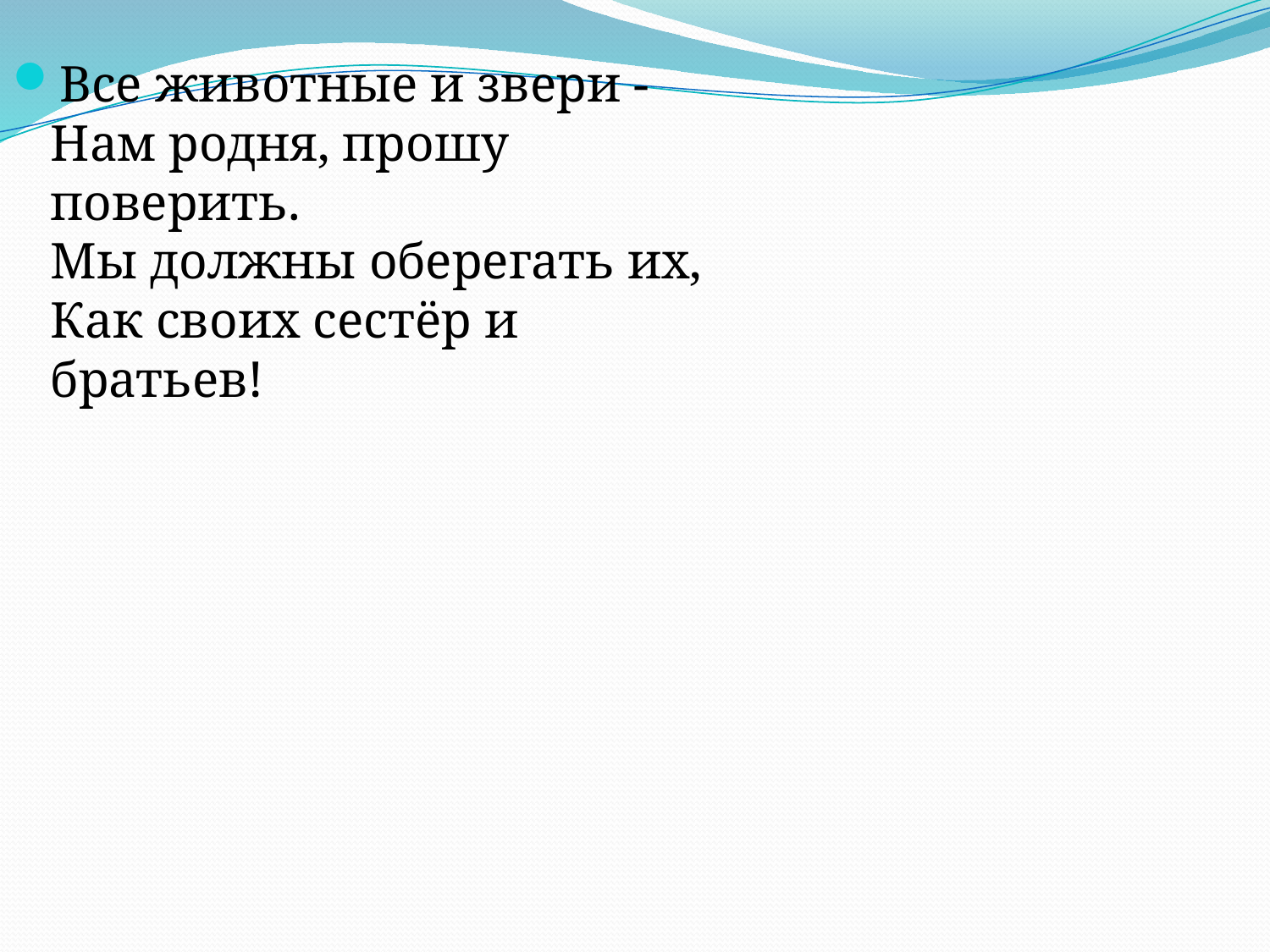

Все животные и звери - 
Нам родня, прошу поверить. 
Мы должны оберегать их, 
Как своих сестёр и братьев!